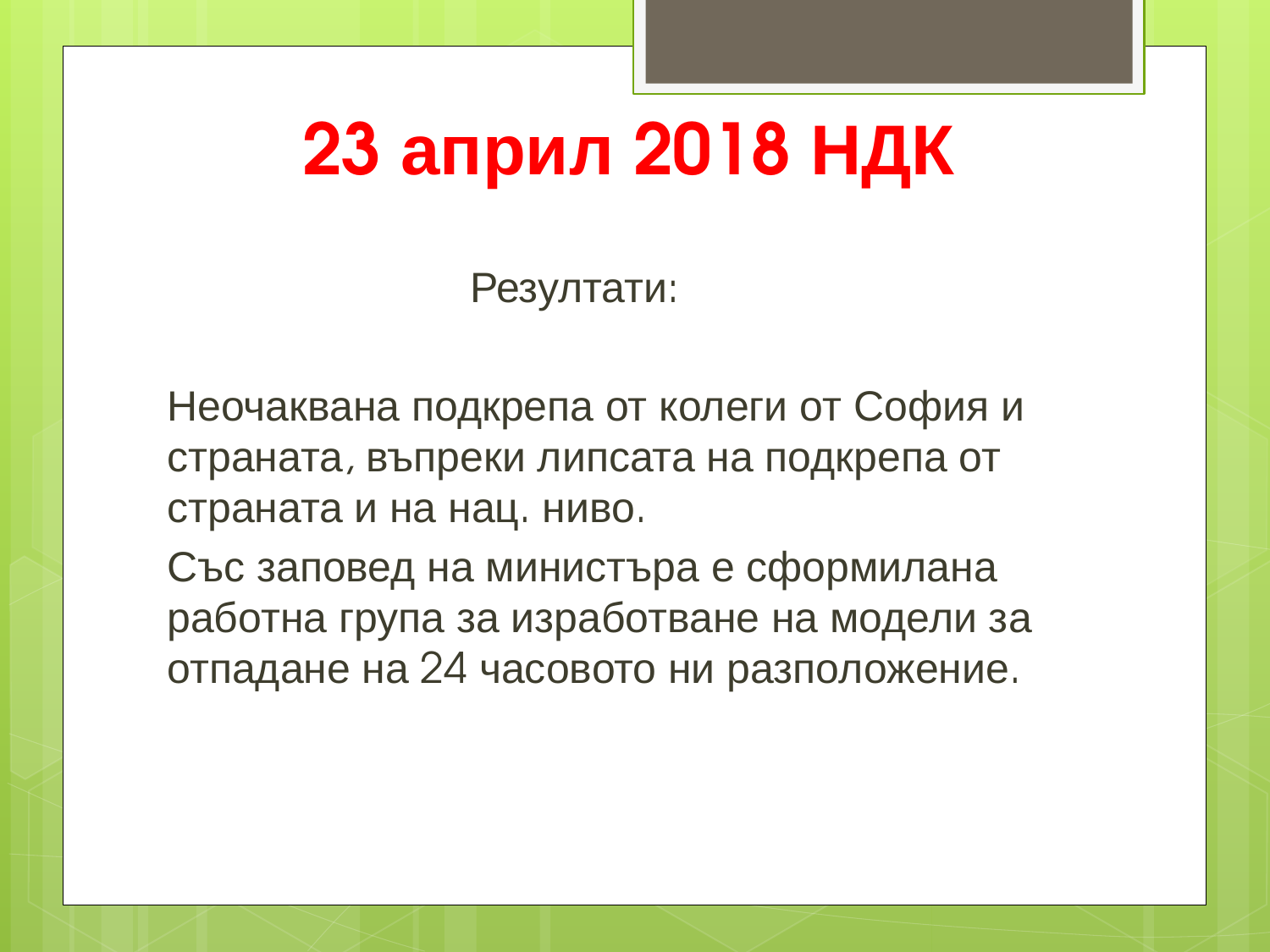

# 23 април 2018 НДК

                          Резултати:

Неочаквана подкрепа от колеги от София и страната, въпреки липсата на подкрепа от страната и на нац. ниво.
Със заповед на министъра е сформилана работна група за изработване на модели за отпадане на 24 часовото ни разположение.